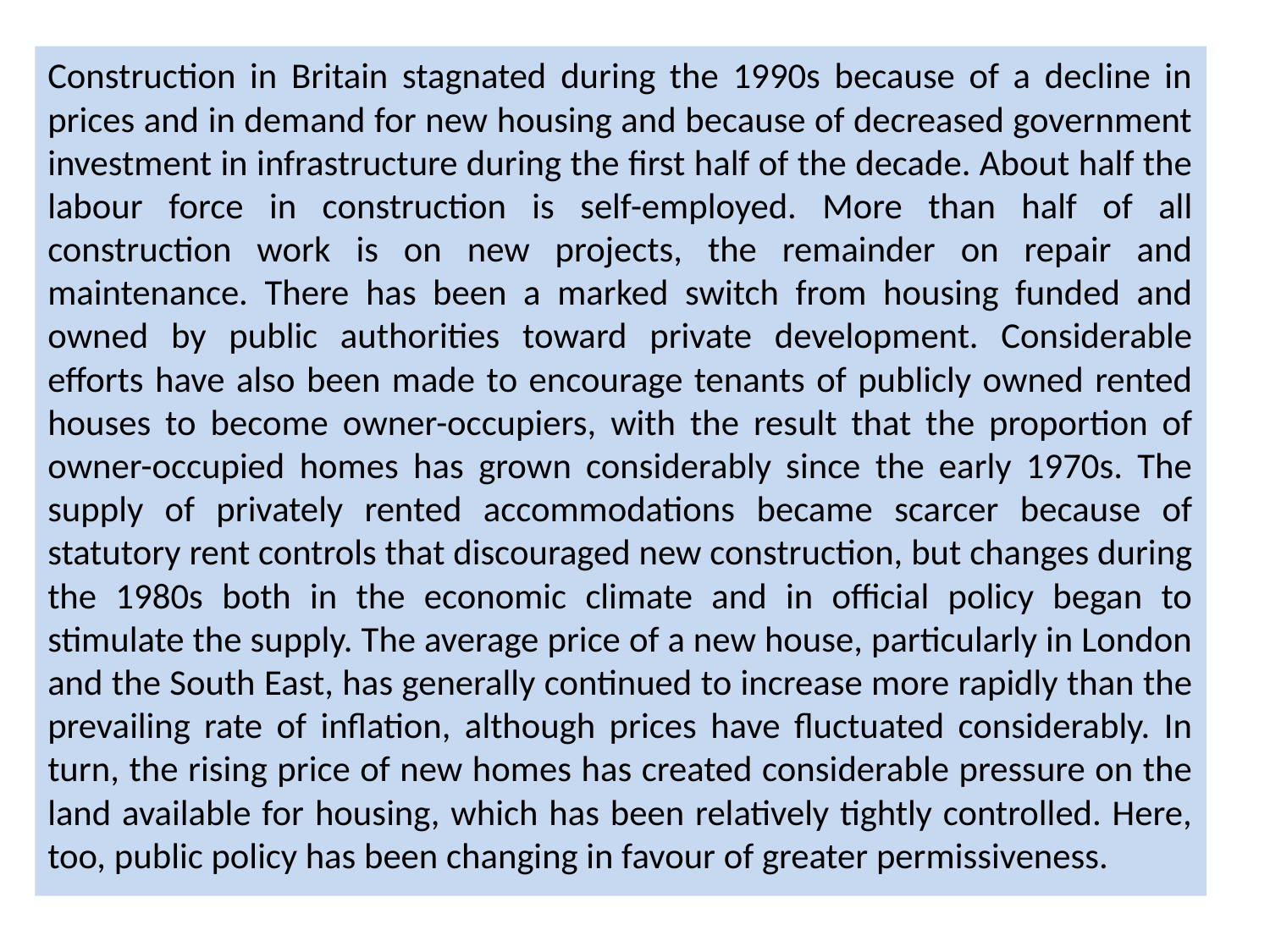

Construction in Britain stagnated during the 1990s because of a decline in prices and in demand for new housing and because of decreased government investment in infrastructure during the first half of the decade. About half the labour force in construction is self-employed. More than half of all construction work is on new projects, the remainder on repair and maintenance. There has been a marked switch from housing funded and owned by public authorities toward private development. Considerable efforts have also been made to encourage tenants of publicly owned rented houses to become owner-occupiers, with the result that the proportion of owner-occupied homes has grown considerably since the early 1970s. The supply of privately rented accommodations became scarcer because of statutory rent controls that discouraged new construction, but changes during the 1980s both in the economic climate and in official policy began to stimulate the supply. The average price of a new house, particularly in London and the South East, has generally continued to increase more rapidly than the prevailing rate of inflation, although prices have fluctuated considerably. In turn, the rising price of new homes has created considerable pressure on the land available for housing, which has been relatively tightly controlled. Here, too, public policy has been changing in favour of greater permissiveness.